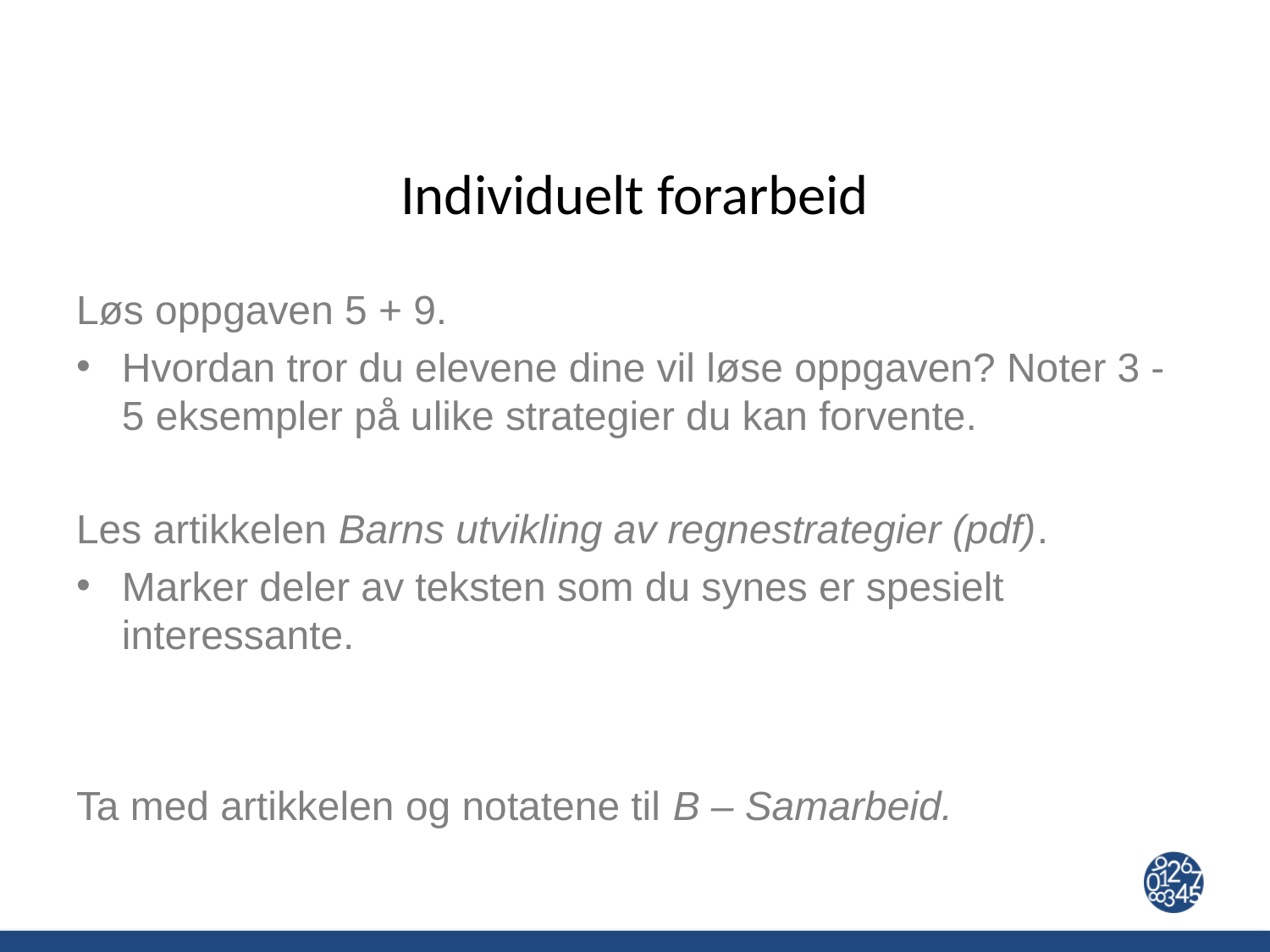

# Individuelt forarbeid
Løs oppgaven 5 + 9.
Hvordan tror du elevene dine vil løse oppgaven? Noter 3 - 5 eksempler på ulike strategier du kan forvente.

Les artikkelen Barns utvikling av regnestrategier (pdf).
Marker deler av teksten som du synes er spesielt interessante.

Ta med artikkelen og notatene til B – Samarbeid.